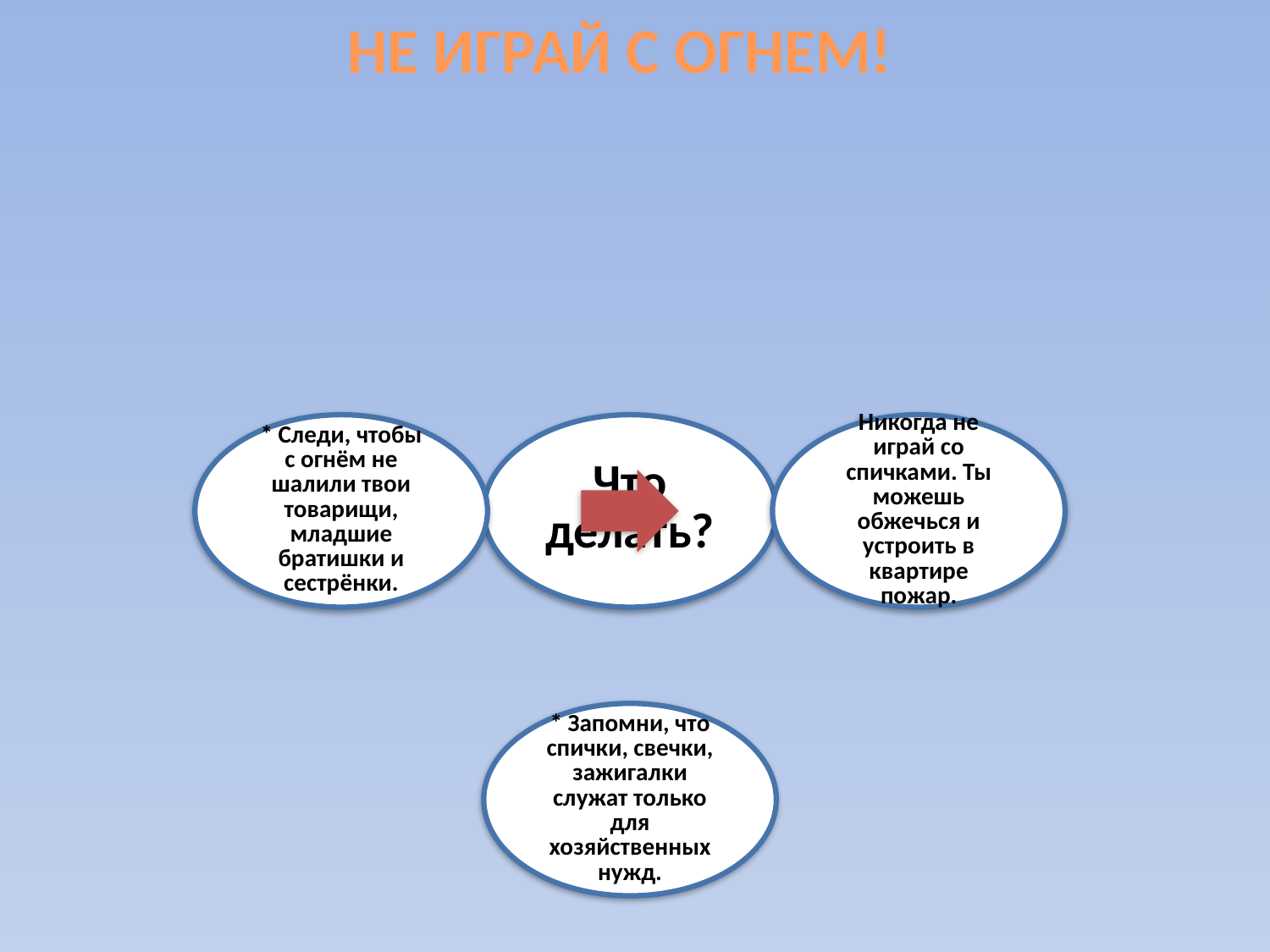

НЕ ИГРАЙ С ОГНЕМ!
Что делать?
Никогда не играй со спичками. Ты можешь обжечься и устроить в квартире пожар.
* Запомни, что спички, свечки, зажигалки служат только для хозяйственных нужд.
* Следи, чтобы с огнём не шалили твои товарищи, младшие братишки и сестрёнки.